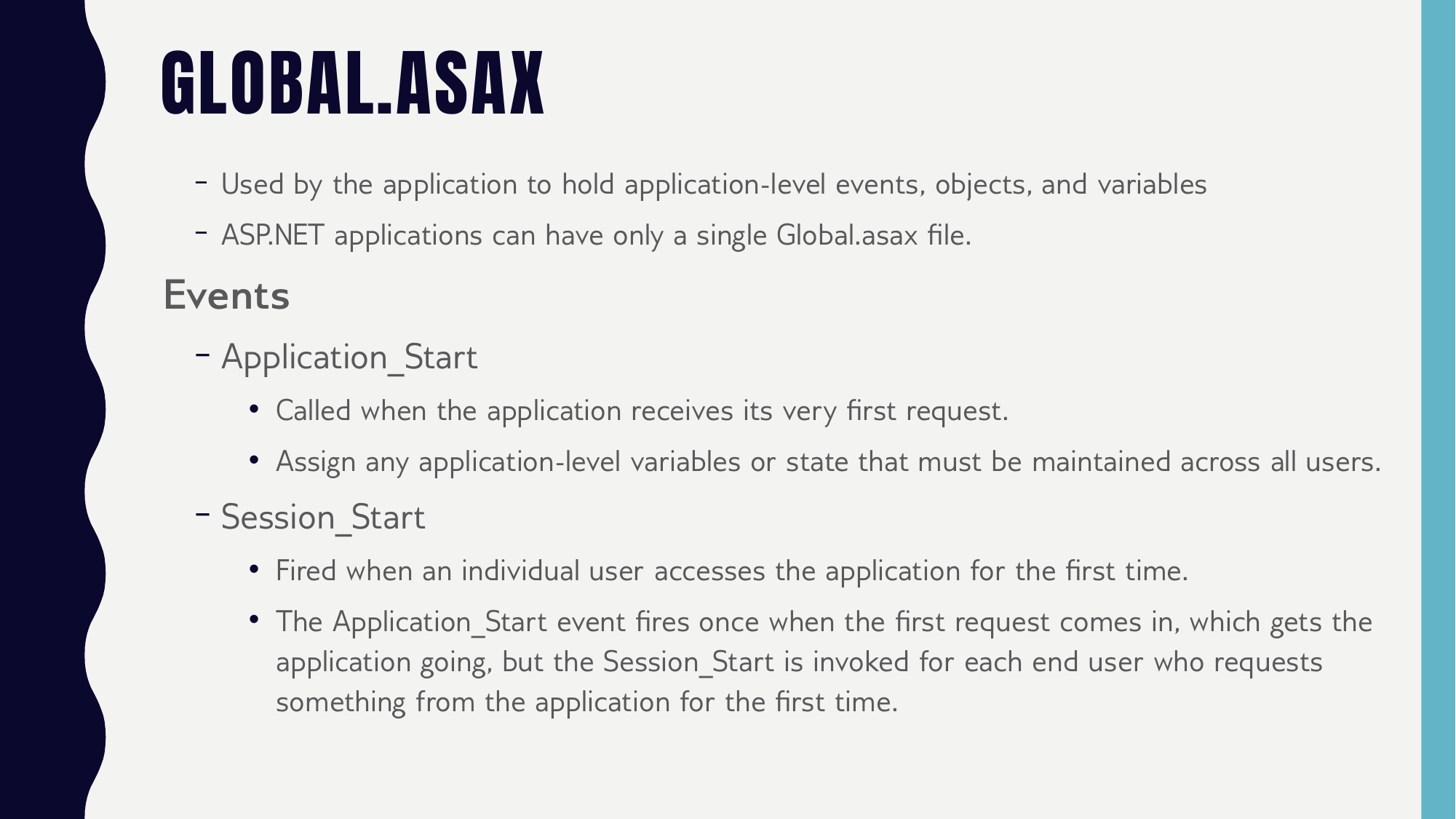

# Global.asax
Used by the application to hold application-level events, objects, and variables
ASP.NET applications can have only a single Global.asax file.
Events
Application_Start
Called when the application receives its very first request.
Assign any application-level variables or state that must be maintained across all users.
Session_Start
Fired when an individual user accesses the application for the first time.
The Application_Start event fires once when the first request comes in, which gets the application going, but the Session_Start is invoked for each end user who requests something from the application for the first time.